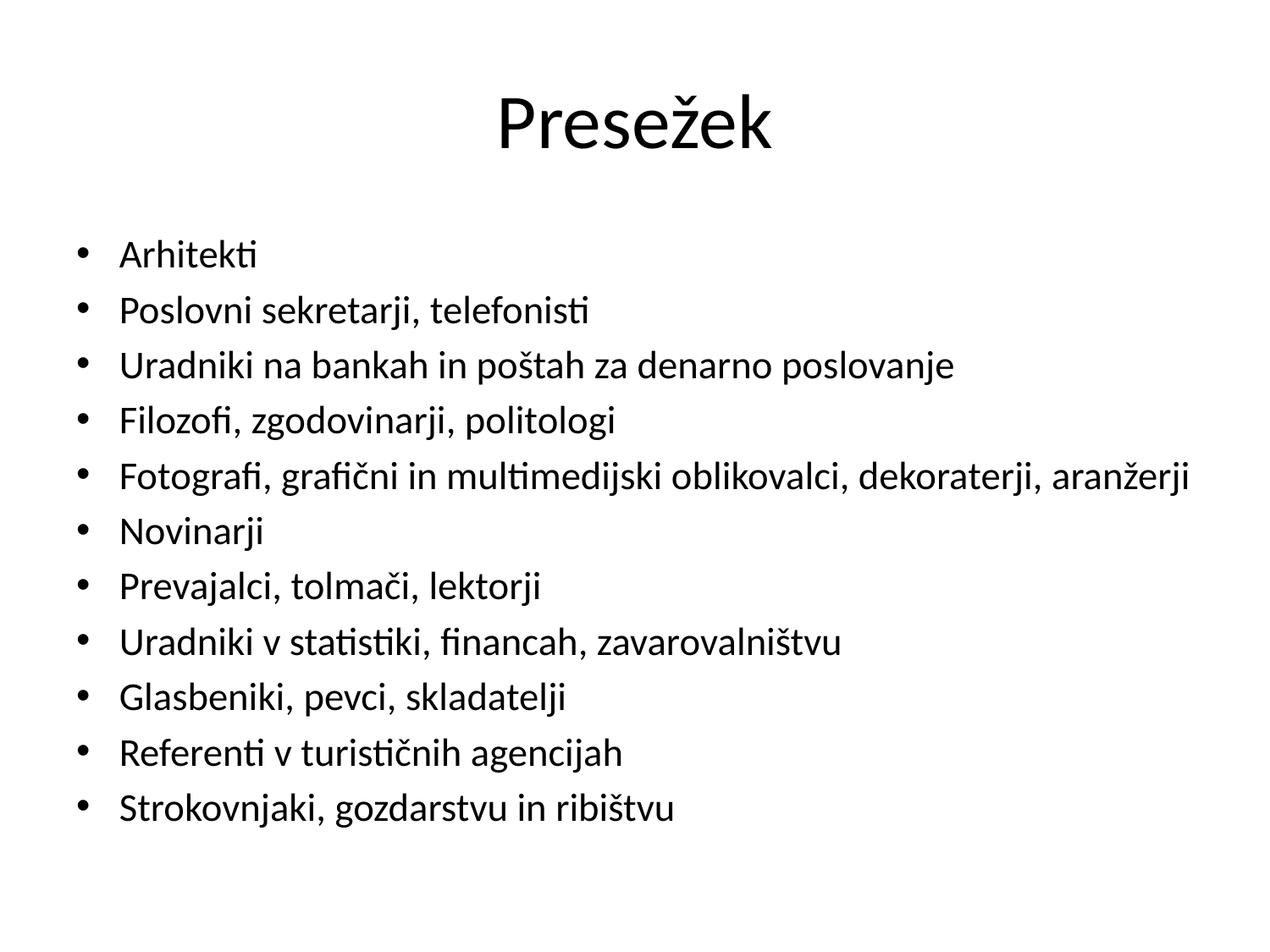

# Presežek
Arhitekti
Poslovni sekretarji, telefonisti
Uradniki na bankah in poštah za denarno poslovanje
Filozofi, zgodovinarji, politologi
Fotografi, grafični in multimedijski oblikovalci, dekoraterji, aranžerji
Novinarji
Prevajalci, tolmači, lektorji
Uradniki v statistiki, financah, zavarovalništvu
Glasbeniki, pevci, skladatelji
Referenti v turističnih agencijah
Strokovnjaki, gozdarstvu in ribištvu